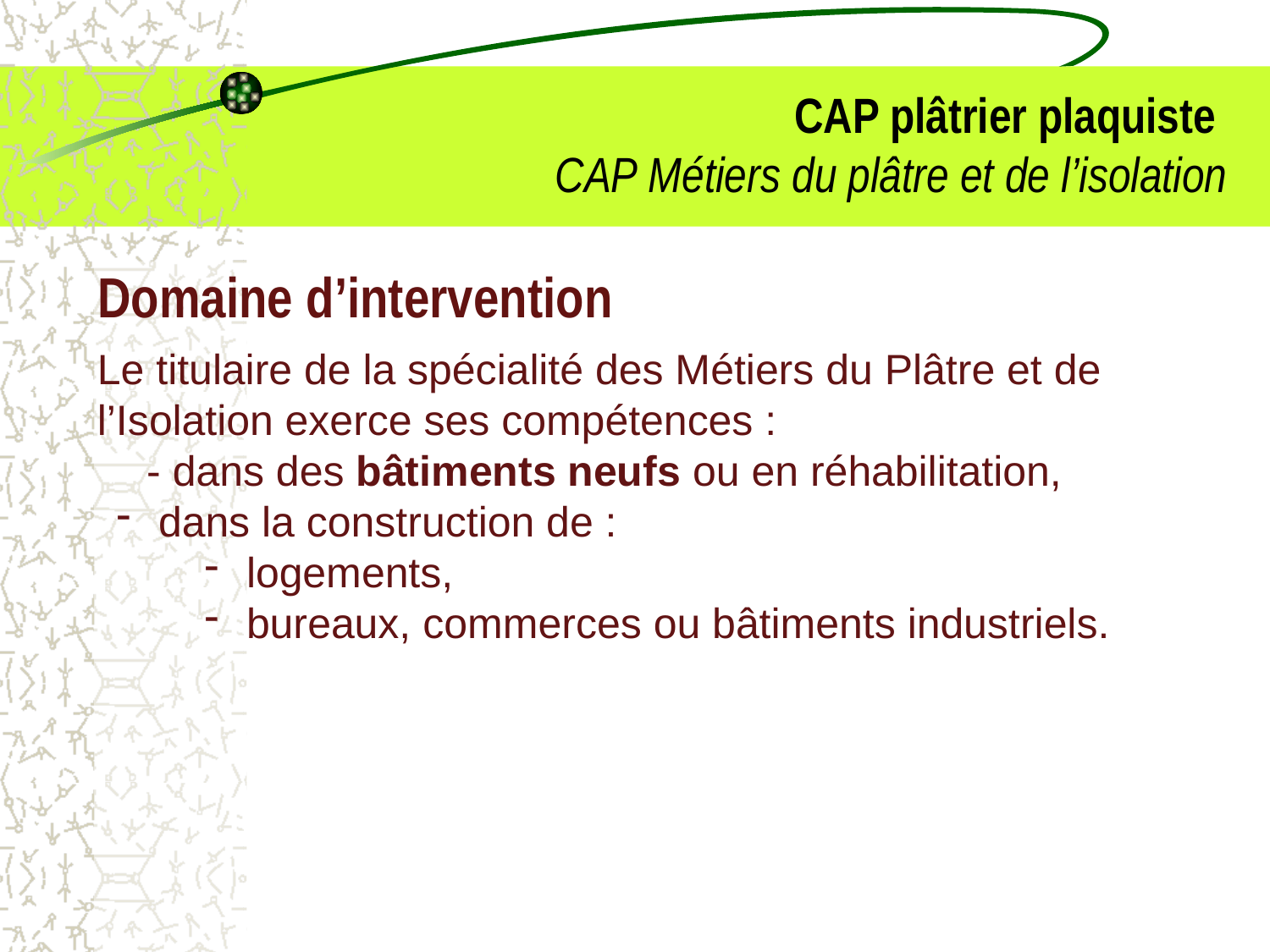

# CAP plâtrier plaquiste CAP Métiers du plâtre et de l’isolation
Domaine d’intervention
Le titulaire de la spécialité des Métiers du Plâtre et de l’Isolation exerce ses compétences :
- dans des bâtiments neufs ou en réhabilitation,
 dans la construction de :
 logements,
 bureaux, commerces ou bâtiments industriels.